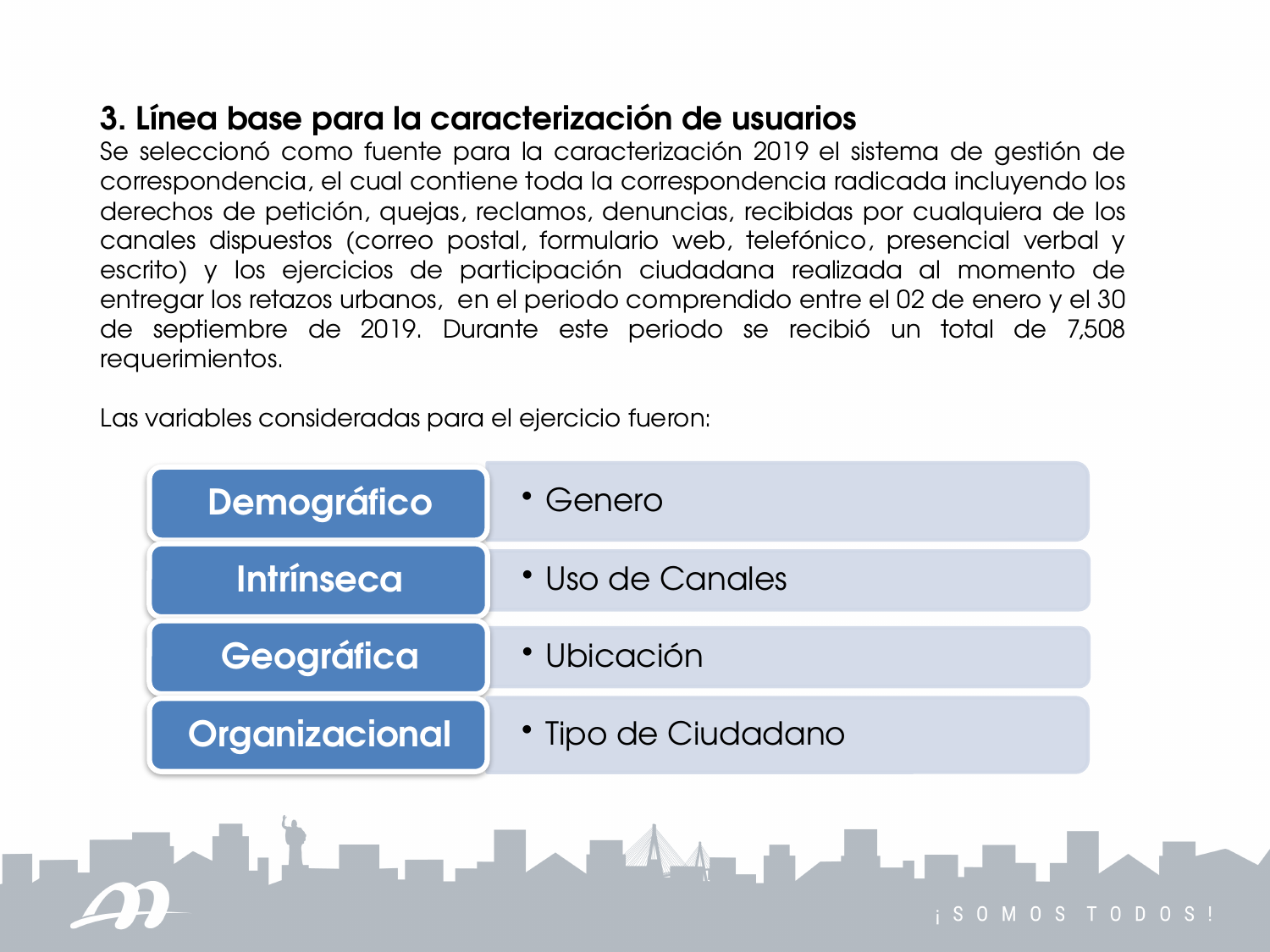

3. Línea base para la caracterización de usuarios
Se seleccionó como fuente para la caracterización 2019 el sistema de gestión de correspondencia, el cual contiene toda la correspondencia radicada incluyendo los derechos de petición, quejas, reclamos, denuncias, recibidas por cualquiera de los canales dispuestos (correo postal, formulario web, telefónico, presencial verbal y escrito) y los ejercicios de participación ciudadana realizada al momento de entregar los retazos urbanos,  en el periodo comprendido entre el 02 de enero y el 30 de septiembre de 2019. Durante este periodo se recibió un total de 7,508 requerimientos.

Las variables consideradas para el ejercicio fueron:

Genero
Demográfico
Uso de Canales
Intrínseca
Ubicación
Geográfica
Tipo de Ciudadano
Organizacional